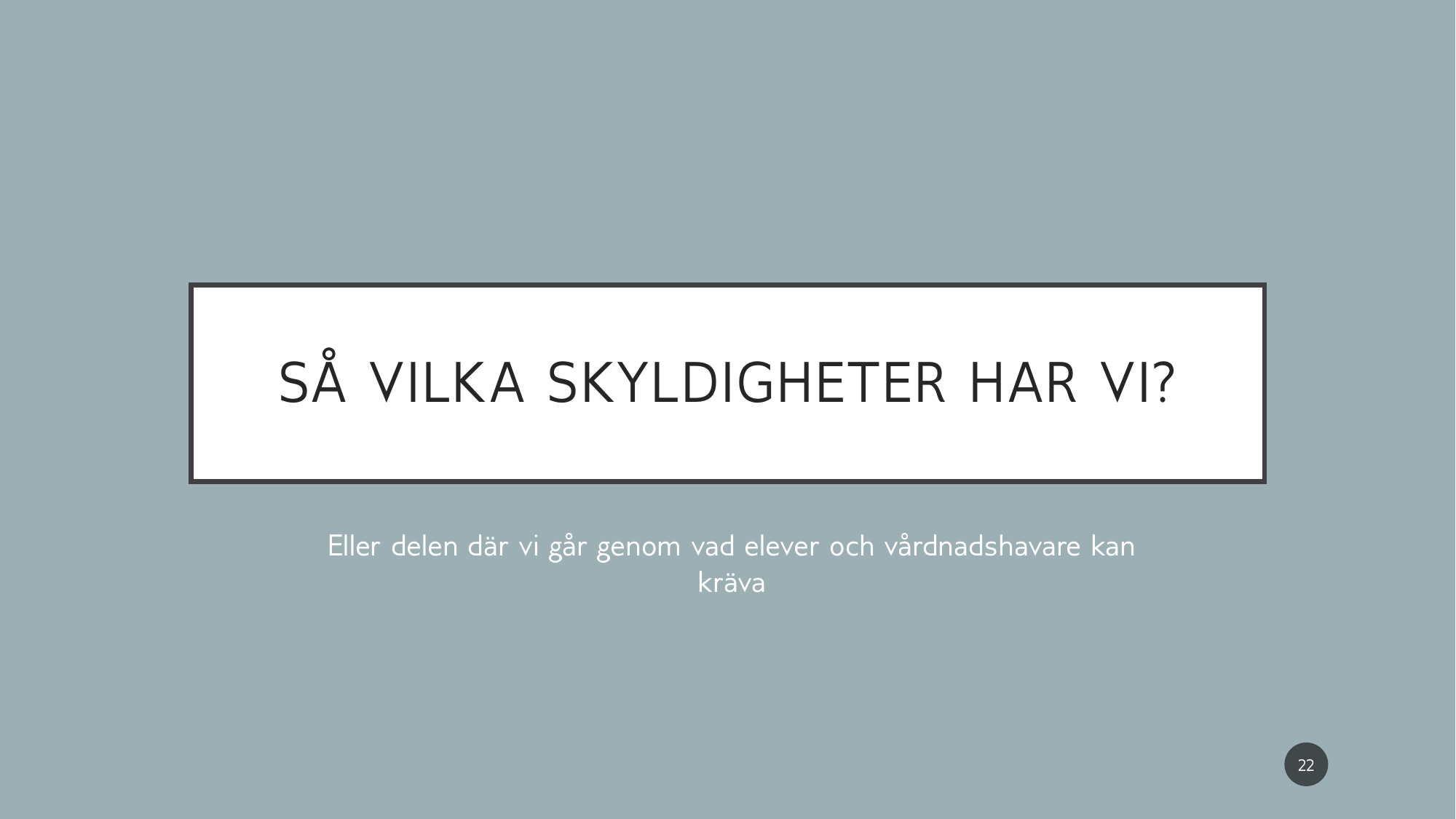

# Så vilka skyldigheter har Vi?
Eller delen där vi går genom vad elever och vårdnadshavare kan kräva
22